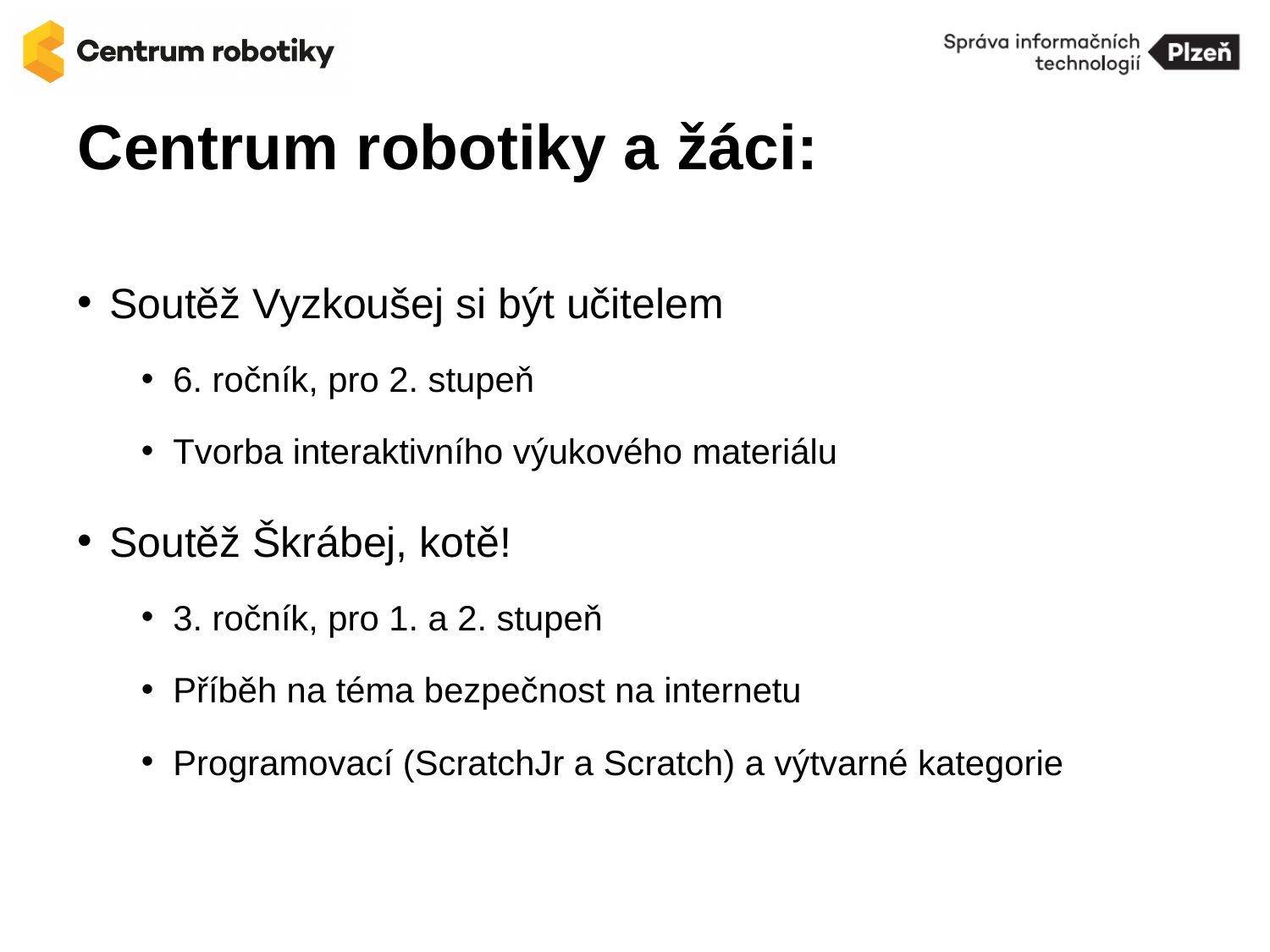

# Centrum robotiky a žáci:
Soutěž Vyzkoušej si být učitelem
6. ročník, pro 2. stupeň
Tvorba interaktivního výukového materiálu
Soutěž Škrábej, kotě!
3. ročník, pro 1. a 2. stupeň
Příběh na téma bezpečnost na internetu
Programovací (ScratchJr a Scratch) a výtvarné kategorie